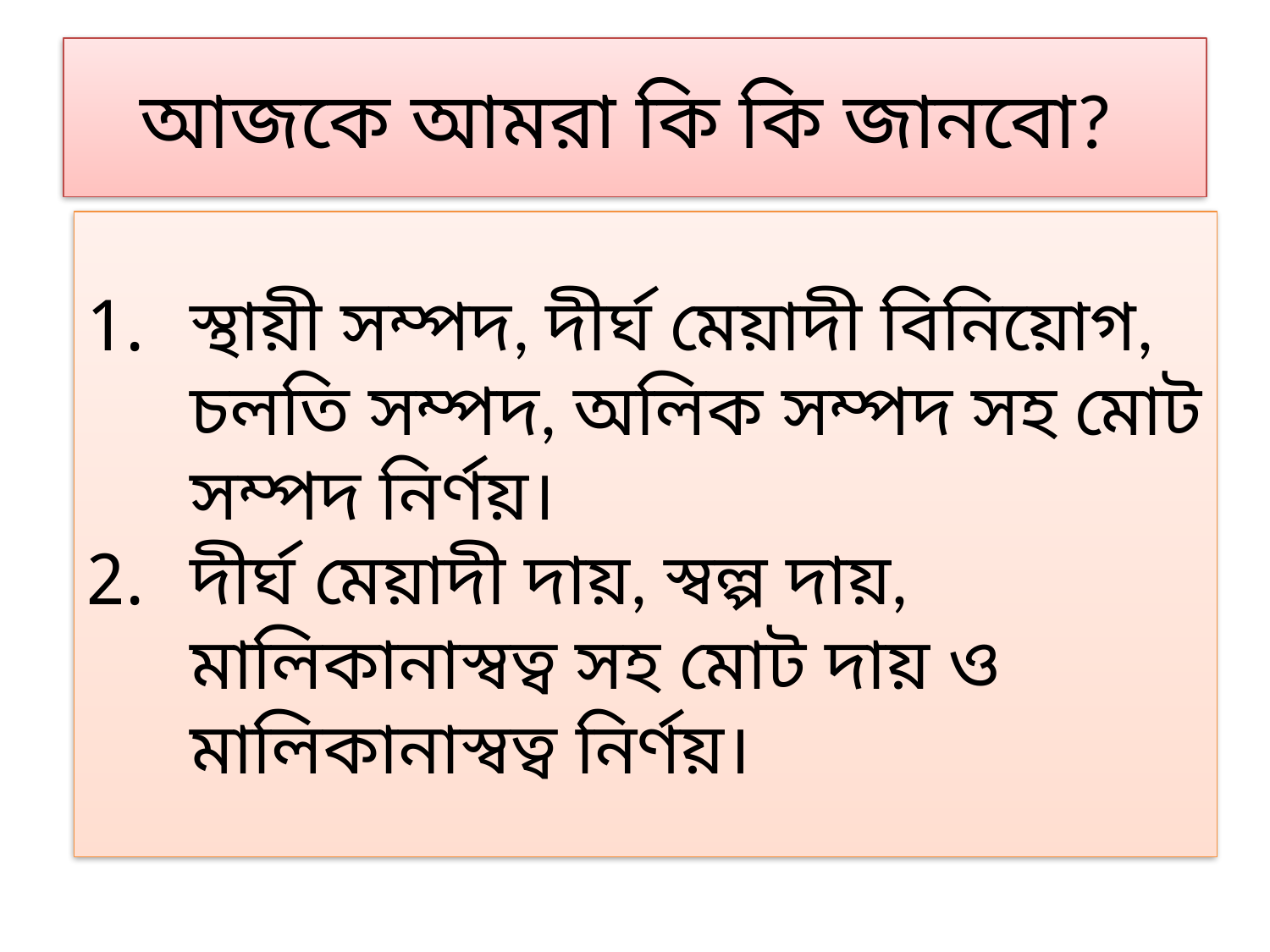

# আজকে আমরা কি কি জানবো?
স্থায়ী সম্পদ, দীর্ঘ মেয়াদী বিনিয়োগ, চলতি সম্পদ, অলিক সম্পদ সহ মোট সম্পদ নির্ণয়।
দীর্ঘ মেয়াদী দায়, স্বল্প দায়, মালিকানাস্বত্ব সহ মোট দায় ও মালিকানাস্বত্ব নির্ণয়।